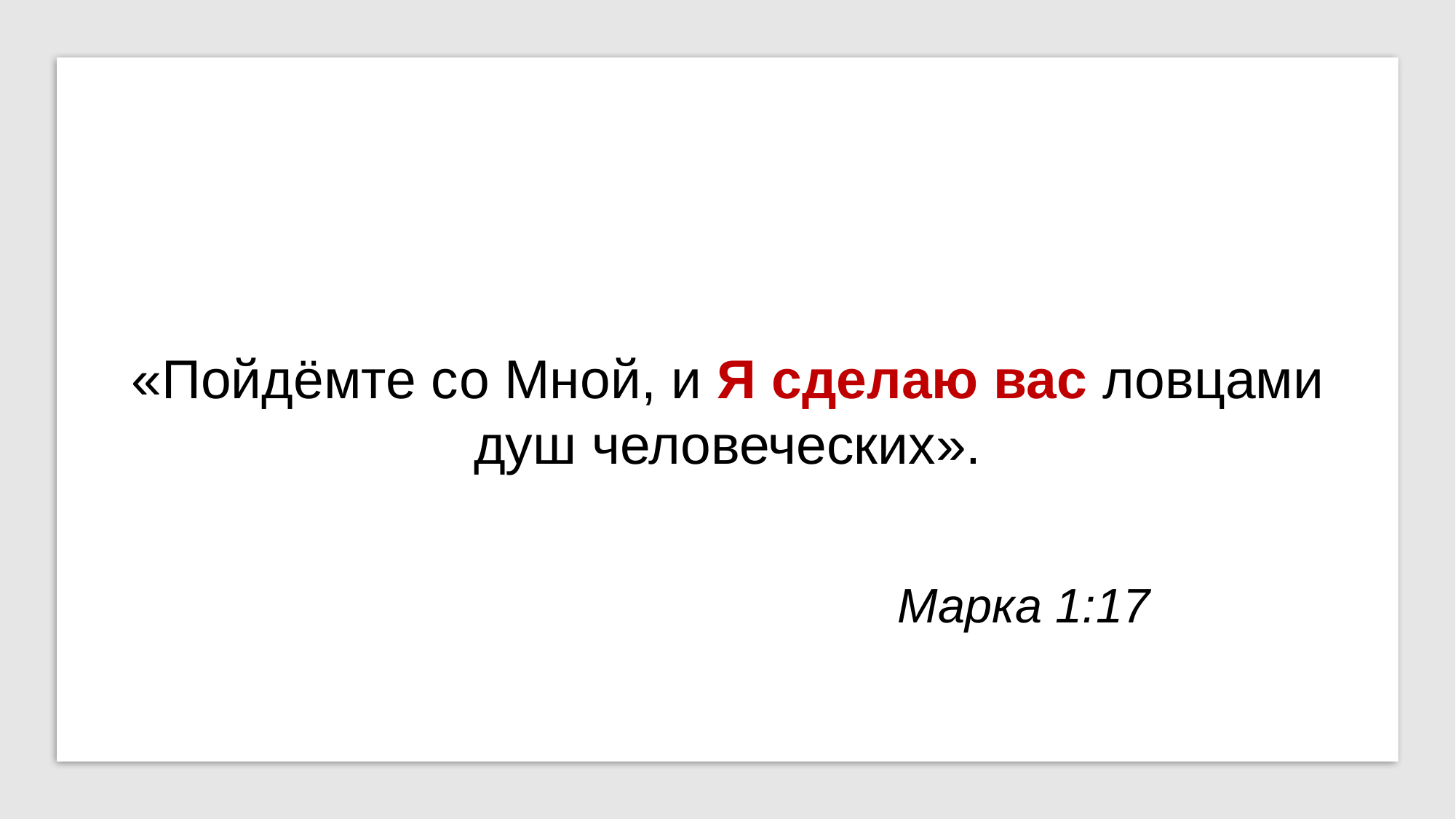

«Пойдёмте со Мной, и Я сделаю вас ловцами душ человеческих».
Марка 1:17